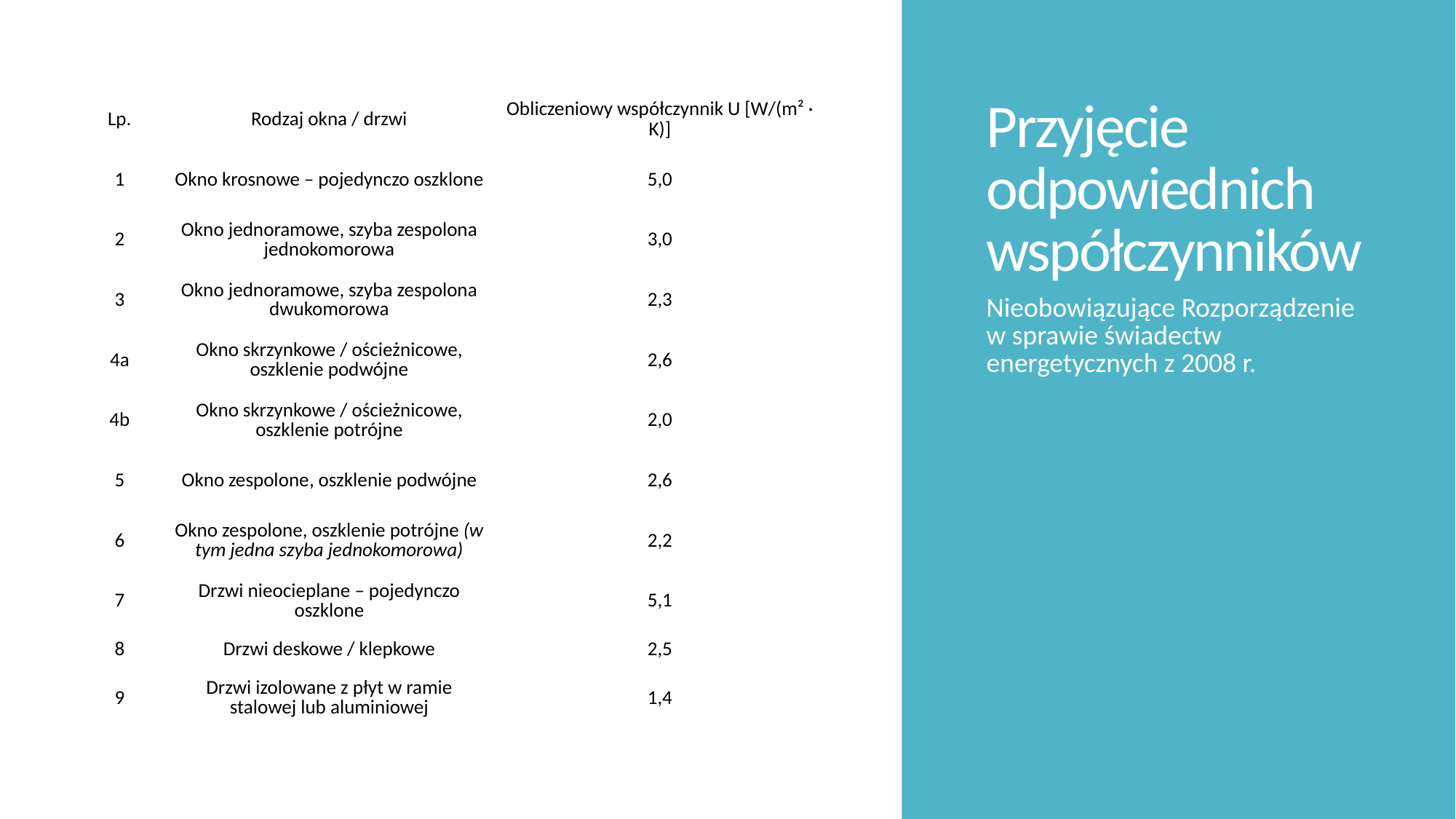

# Przyjęcie odpowiednich współczynników
| Lp. | Rodzaj okna / drzwi | Obliczeniowy współczynnik U [W/(m² · K)] |
| --- | --- | --- |
| 1 | Okno krosnowe – pojedynczo oszklone | 5,0 |
| 2 | Okno jednoramowe, szyba zespolona jednokomorowa | 3,0 |
| 3 | Okno jednoramowe, szyba zespolona dwukomorowa | 2,3 |
| 4a | Okno skrzynkowe / ościeżnicowe, oszklenie podwójne | 2,6 |
| 4b | Okno skrzynkowe / ościeżnicowe, oszklenie potrójne | 2,0 |
| 5 | Okno zespolone, oszklenie podwójne | 2,6 |
| 6 | Okno zespolone, oszklenie potrójne (w tym jedna szyba jednokomorowa) | 2,2 |
| 7 | Drzwi nieocieplane – pojedynczo oszklone | 5,1 |
| 8 | Drzwi deskowe / klepkowe | 2,5 |
| 9 | Drzwi izolowane z płyt w ramie stalowej lub aluminiowej | 1,4 |
Nieobowiązujące Rozporządzenie w sprawie świadectw energetycznych z 2008 r.